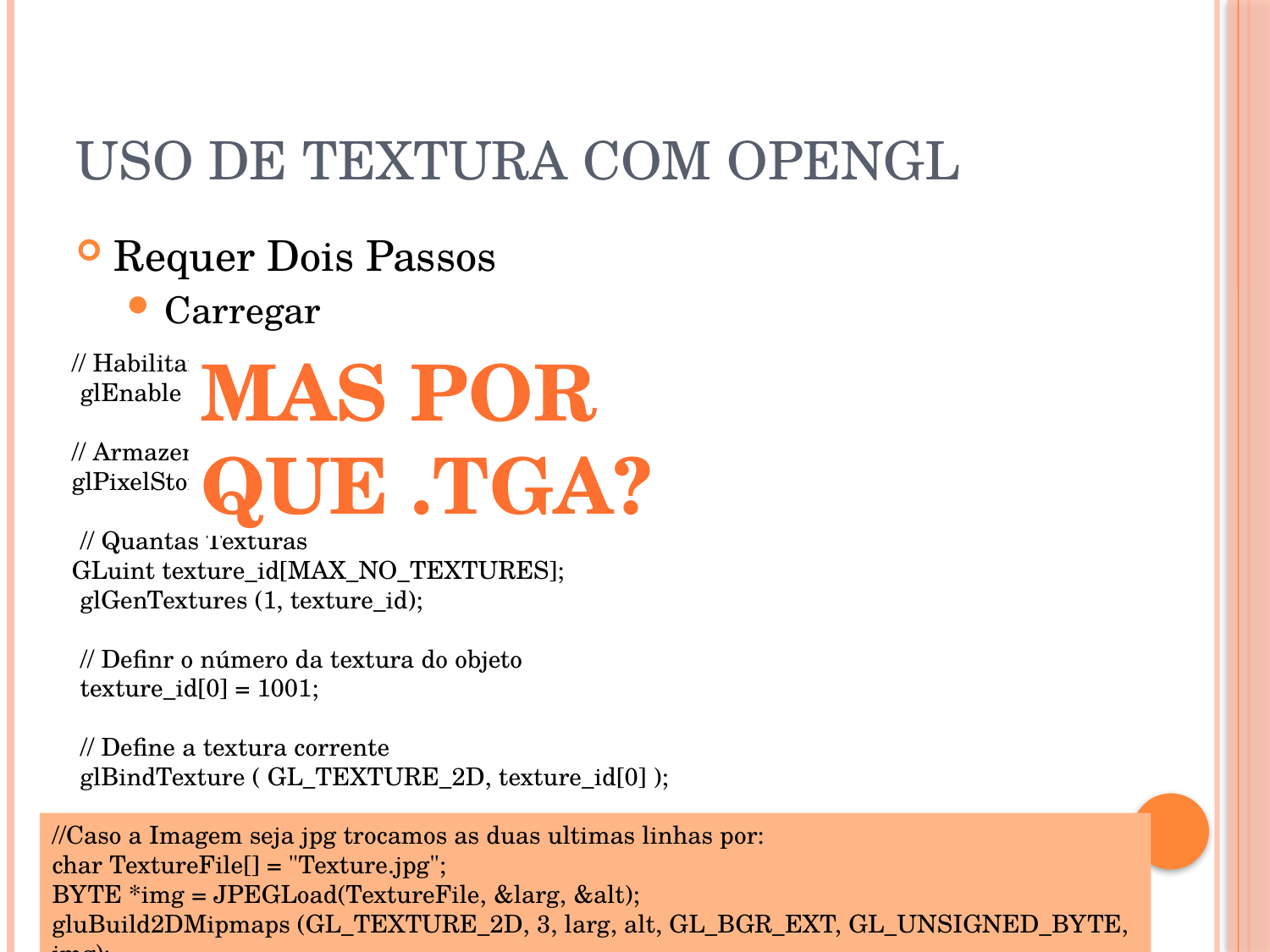

# Uso de Textura com OpenGL
Requer Dois Passos
Carregar
MAS POR QUE .TGA?
// Habilitar
 glEnable ( GL_TEXTURE_2D );

// Armazenamento
glPixelStorei ( GL_UNPACK_ALIGNMENT, 1 );

 // Quantas Texturas
GLuint texture_id[MAX_NO_TEXTURES];
 glGenTextures (1, texture_id);
 // Definr o número da textura do objeto
 texture_id[0] = 1001;

 // Define a textura corrente
 glBindTexture ( GL_TEXTURE_2D, texture_id[0] );
 // carrega a uma imagem TGA
 image_t temp_image;
 tgaLoad  ( "TCG1.tga", &temp_image, TGA_FREE | TGA_LOW_QUALITY );

//Caso a Imagem seja jpg trocamos as duas ultimas linhas por:
char TextureFile[] = "Texture.jpg";
BYTE *img = JPEGLoad(TextureFile, &larg, &alt);
gluBuild2DMipmaps (GL_TEXTURE_2D, 3, larg, alt, GL_BGR_EXT, GL_UNSIGNED_BYTE, img);